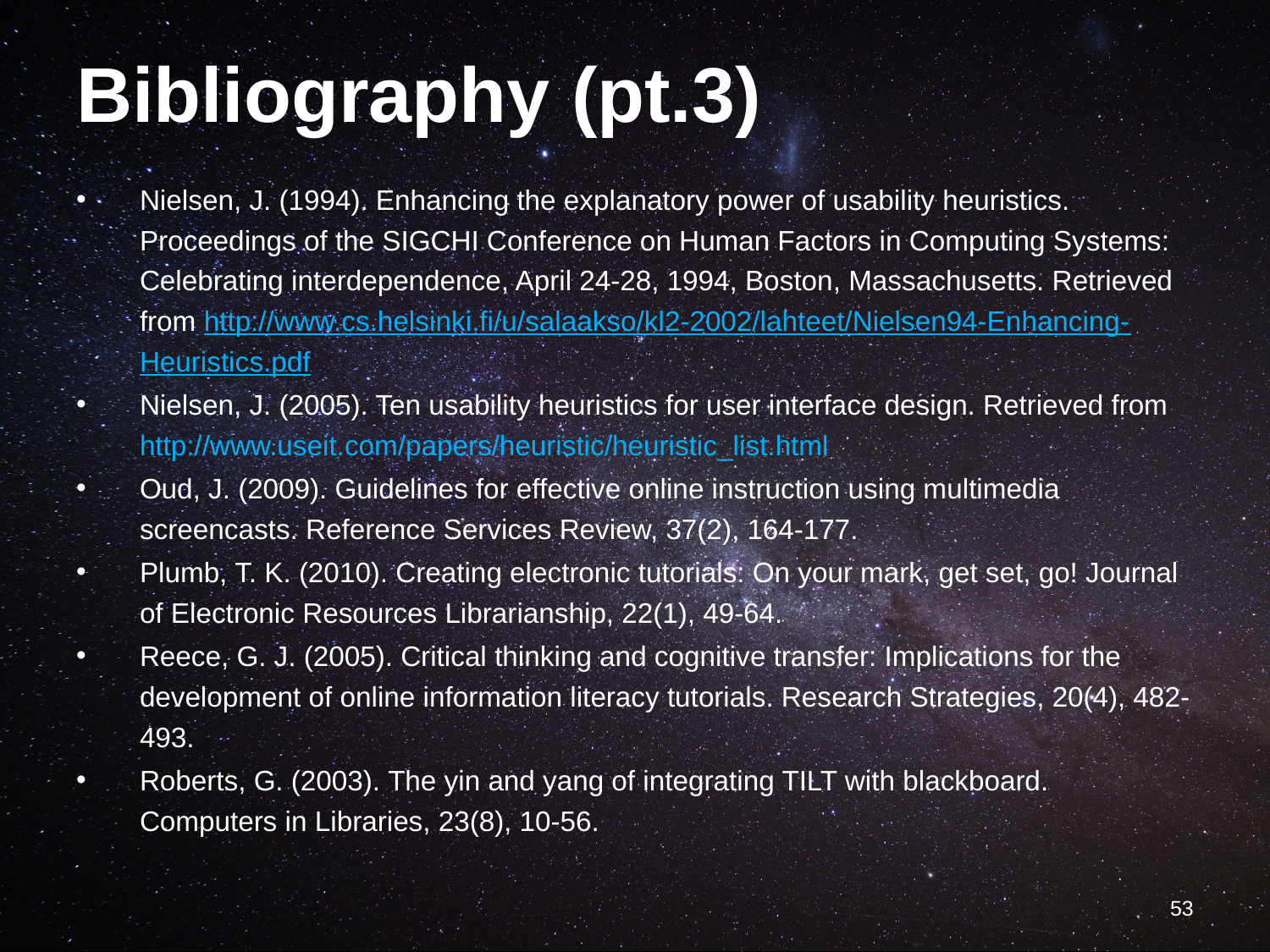

# Bibliography (pt.3)
Nielsen, J. (1994). Enhancing the explanatory power of usability heuristics. Proceedings of the SIGCHI Conference on Human Factors in Computing Systems: Celebrating interdependence, April 24-28, 1994, Boston, Massachusetts. Retrieved from http://www.cs.helsinki.fi/u/salaakso/kl2-2002/lahteet/Nielsen94-Enhancing-Heuristics.pdf
Nielsen, J. (2005). Ten usability heuristics for user interface design. Retrieved from http://www.useit.com/papers/heuristic/heuristic_list.html
Oud, J. (2009). Guidelines for effective online instruction using multimedia screencasts. Reference Services Review, 37(2), 164-177.
Plumb, T. K. (2010). Creating electronic tutorials: On your mark, get set, go! Journal of Electronic Resources Librarianship, 22(1), 49-64.
Reece, G. J. (2005). Critical thinking and cognitive transfer: Implications for the development of online information literacy tutorials. Research Strategies, 20(4), 482-493.
Roberts, G. (2003). The yin and yang of integrating TILT with blackboard. Computers in Libraries, 23(8), 10-56.

53